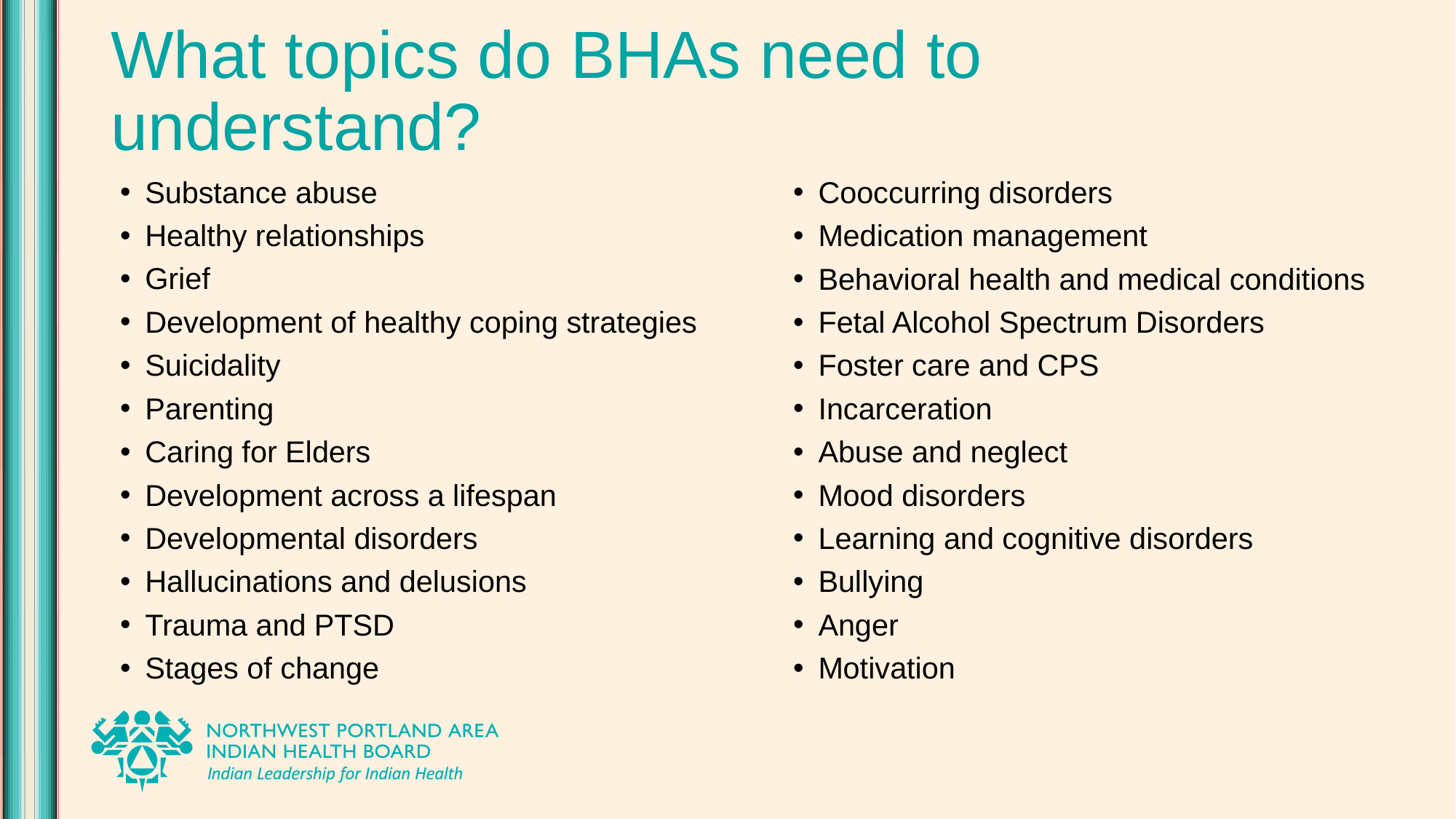

# What topics do BHAs need to understand?
Substance abuse
Healthy relationships
Grief
Development of healthy coping strategies
Suicidality
Parenting
Caring for Elders
Development across a lifespan
Developmental disorders
Hallucinations and delusions
Trauma and PTSD
Stages of change
Cooccurring disorders
Medication management
Behavioral health and medical conditions
Fetal Alcohol Spectrum Disorders
Foster care and CPS
Incarceration
Abuse and neglect
Mood disorders
Learning and cognitive disorders
Bullying
Anger
Motivation